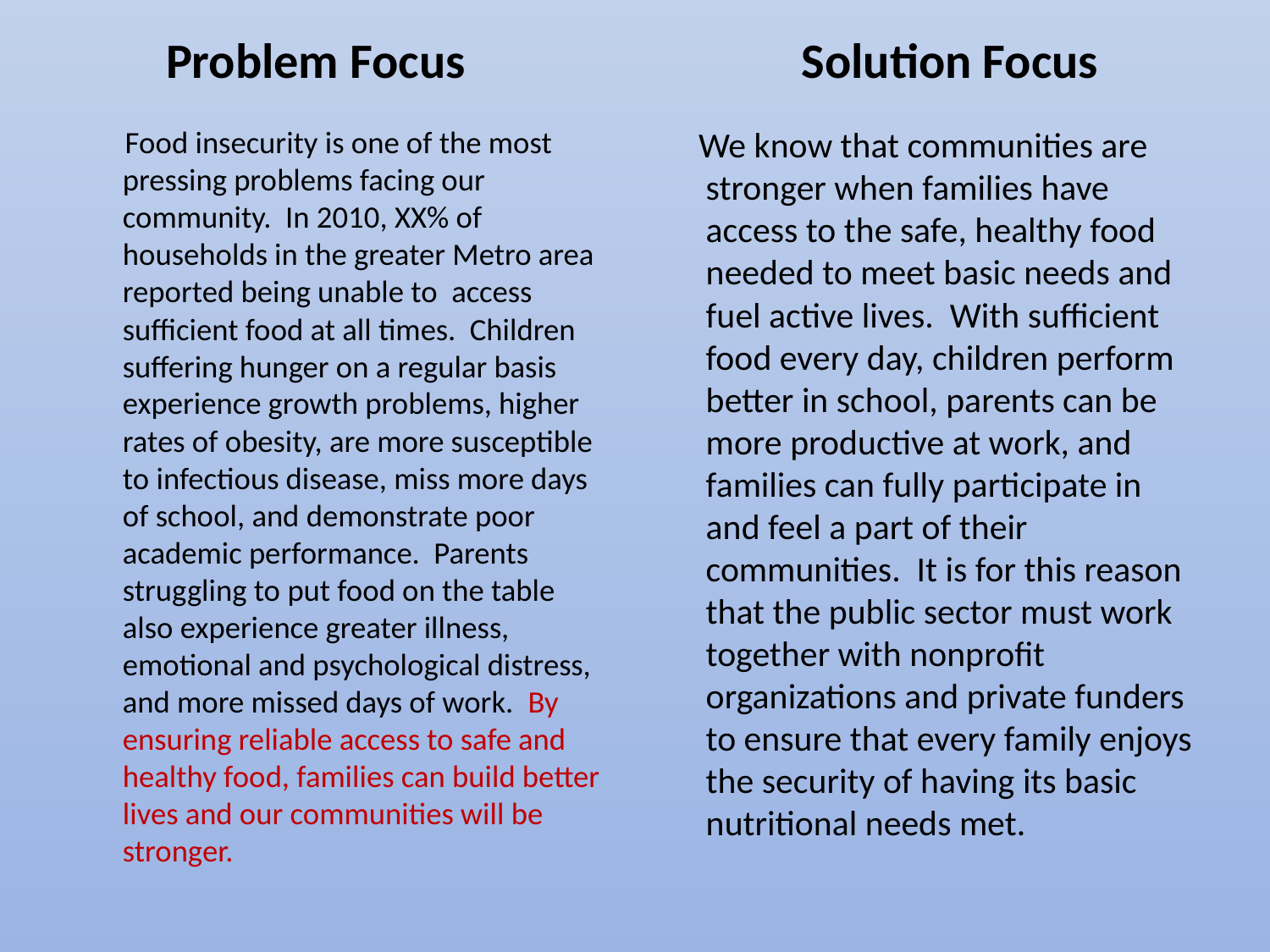

# Problem Focus                              Solution Focus
       Food insecurity is one of the most pressing problems facing our community.  In 2010, XX% of households in the greater Metro area reported being unable to  access sufficient food at all times.  Children suffering hunger on a regular basis experience growth problems, higher rates of obesity, are more susceptible to infectious disease, miss more days of school, and demonstrate poor academic performance.  Parents struggling to put food on the table also experience greater illness, emotional and psychological distress, and more missed days of work.  By ensuring reliable access to safe and healthy food, families can build better lives and our communities will be stronger.
     We know that communities are stronger when families have access to the safe, healthy food needed to meet basic needs and fuel active lives.  With sufficient food every day, children perform better in school, parents can be more productive at work, and families can fully participate in and feel a part of their communities.  It is for this reason that the public sector must work together with nonprofit organizations and private funders to ensure that every family enjoys the security of having its basic nutritional needs met.